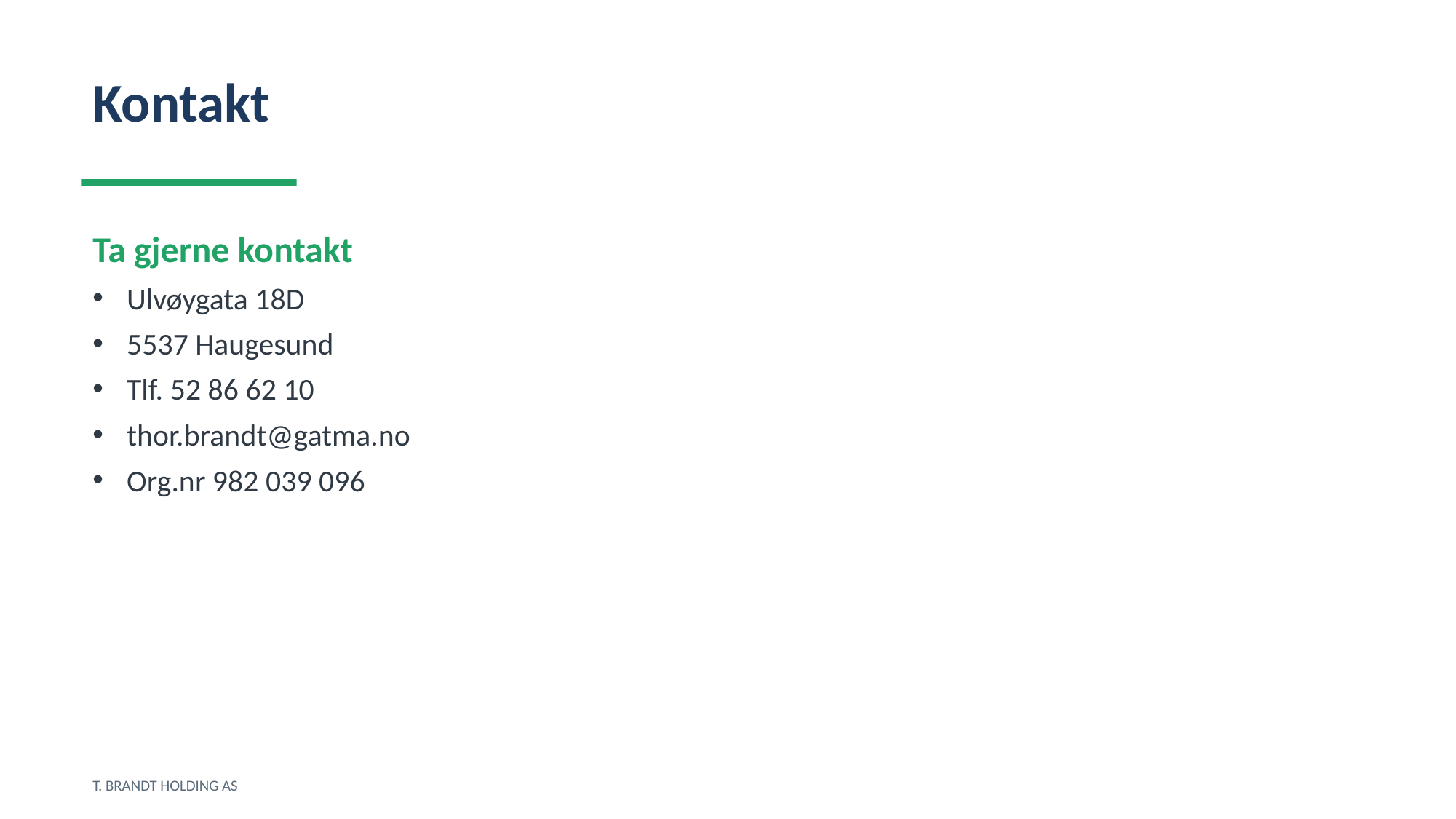

Kontakt

Ta gjerne kontakt
Ulvøygata 18D
5537 Haugesund
Tlf. 52 86 62 10
thor.brandt@gatma.no
Org.nr 982 039 096
T. BRANDT HOLDING AS